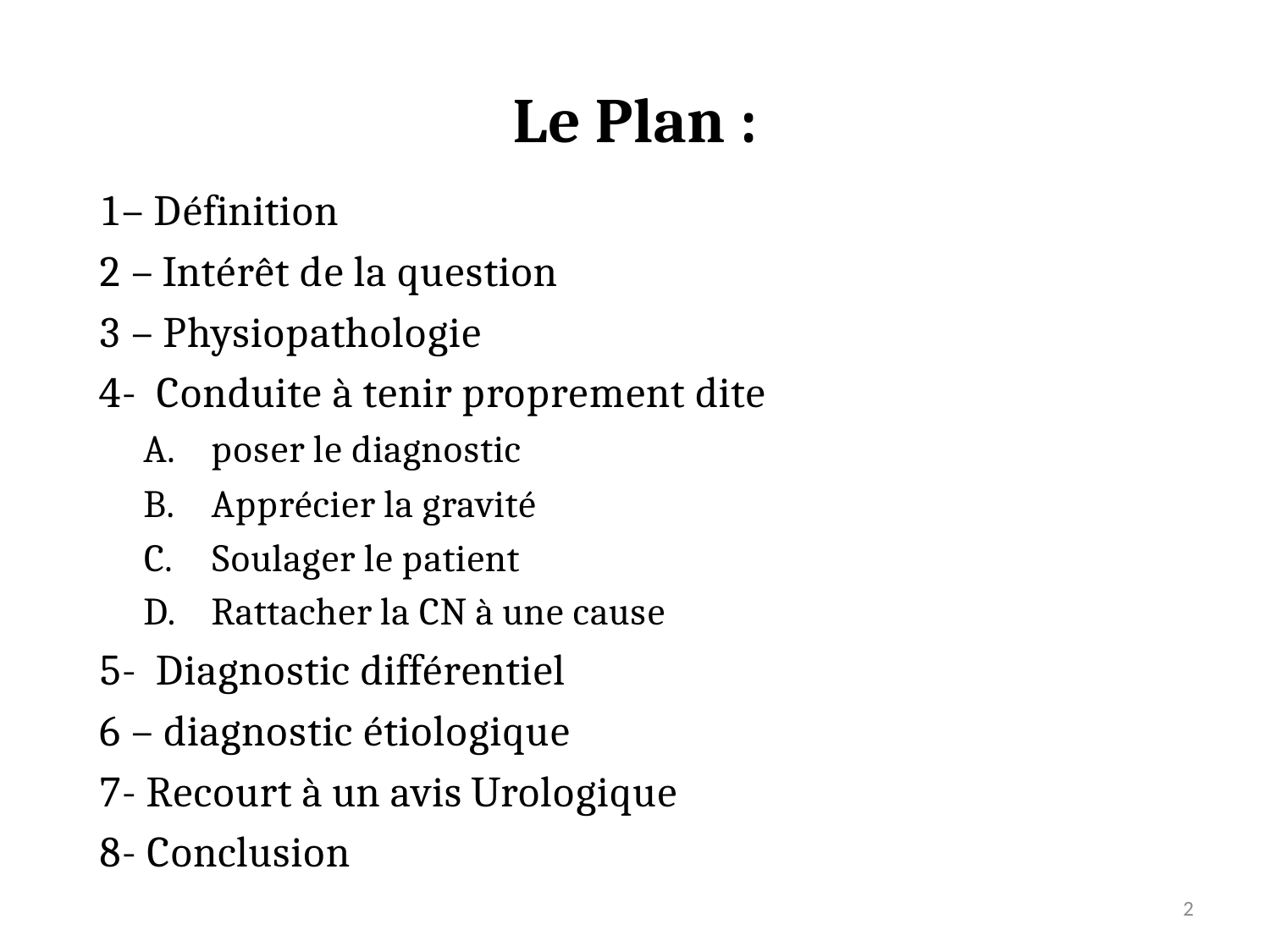

# Le Plan :
1– Définition
2 – Intérêt de la question
3 – Physiopathologie
4-  Conduite à tenir proprement dite
poser le diagnostic
Apprécier la gravité
Soulager le patient
Rattacher la CN à une cause
5-  Diagnostic différentiel
6 – diagnostic étiologique
7- Recourt à un avis Urologique
8- Conclusion

2